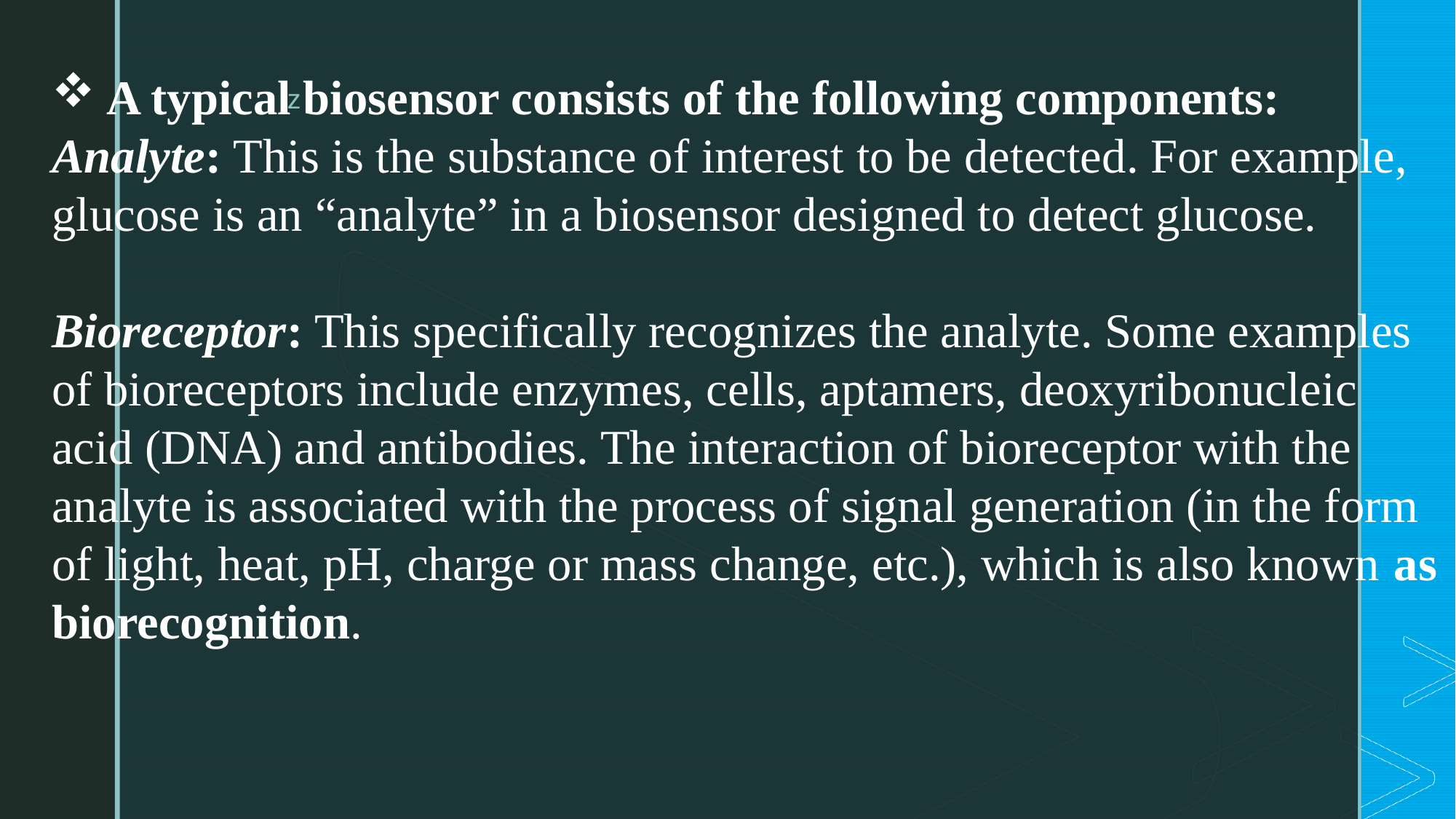

A typical biosensor consists of the following components:
Analyte: This is the substance of interest to be detected. For example, glucose is an “analyte” in a biosensor designed to detect glucose.

Bioreceptor: This specifically recognizes the analyte. Some examples of bioreceptors include enzymes, cells, aptamers, deoxyribonucleic acid (DNA) and antibodies. The interaction of bioreceptor with the analyte is associated with the process of signal generation (in the form of light, heat, pH, charge or mass change, etc.), which is also known as biorecognition.